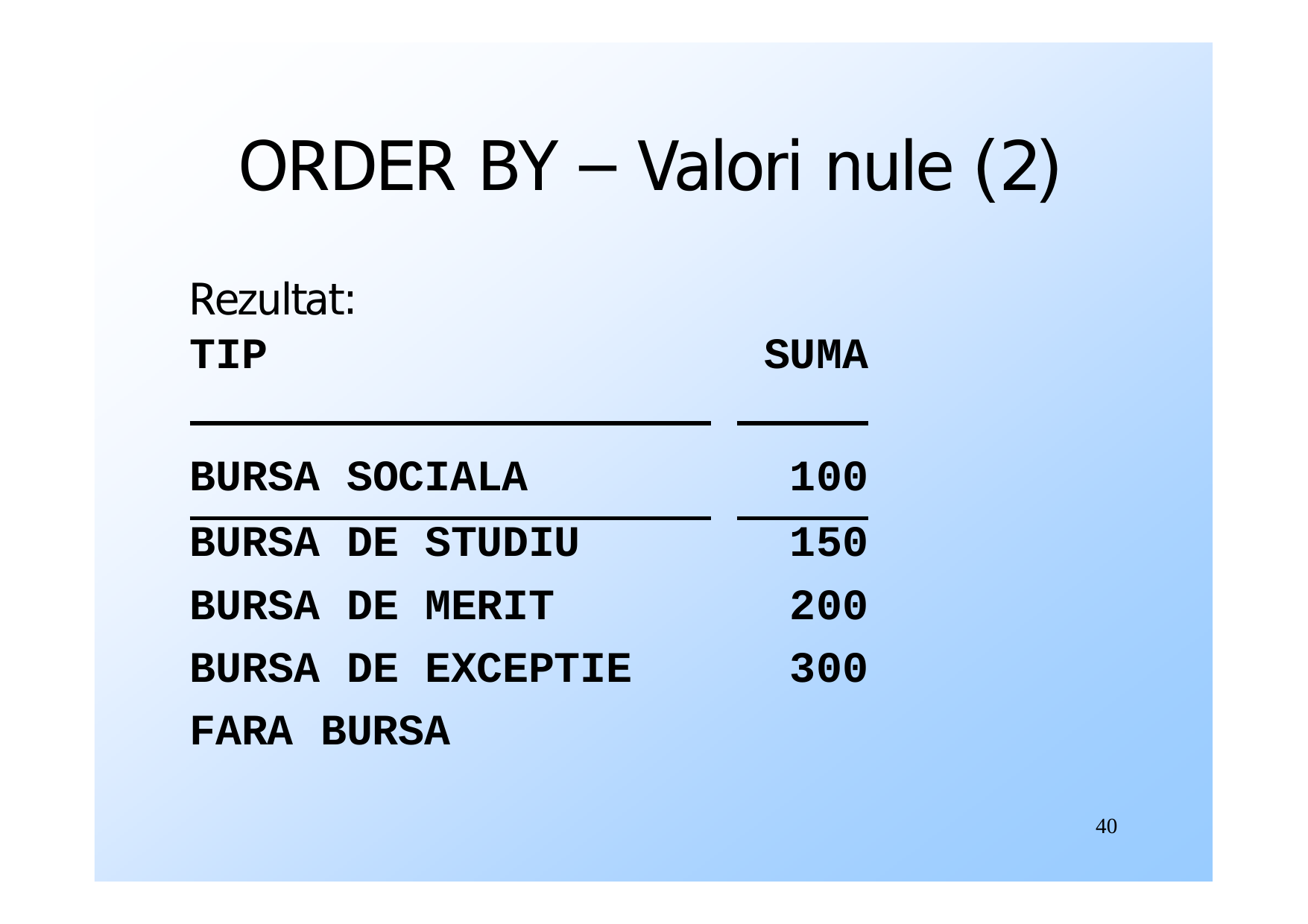

# ORDER BY – Valori nule (2)
Rezultat:
| TIP |  |  | SUMA |
| --- | --- | --- | --- |
| BURSA | SOCIALA |  | 100 |
| BURSA | DE STUDIU |  | 150 |
| BURSA | DE MERIT |  | 200 |
| BURSA | DE EXCEPTIE |  | 300 |
| FARA | BURSA |  |  |
40